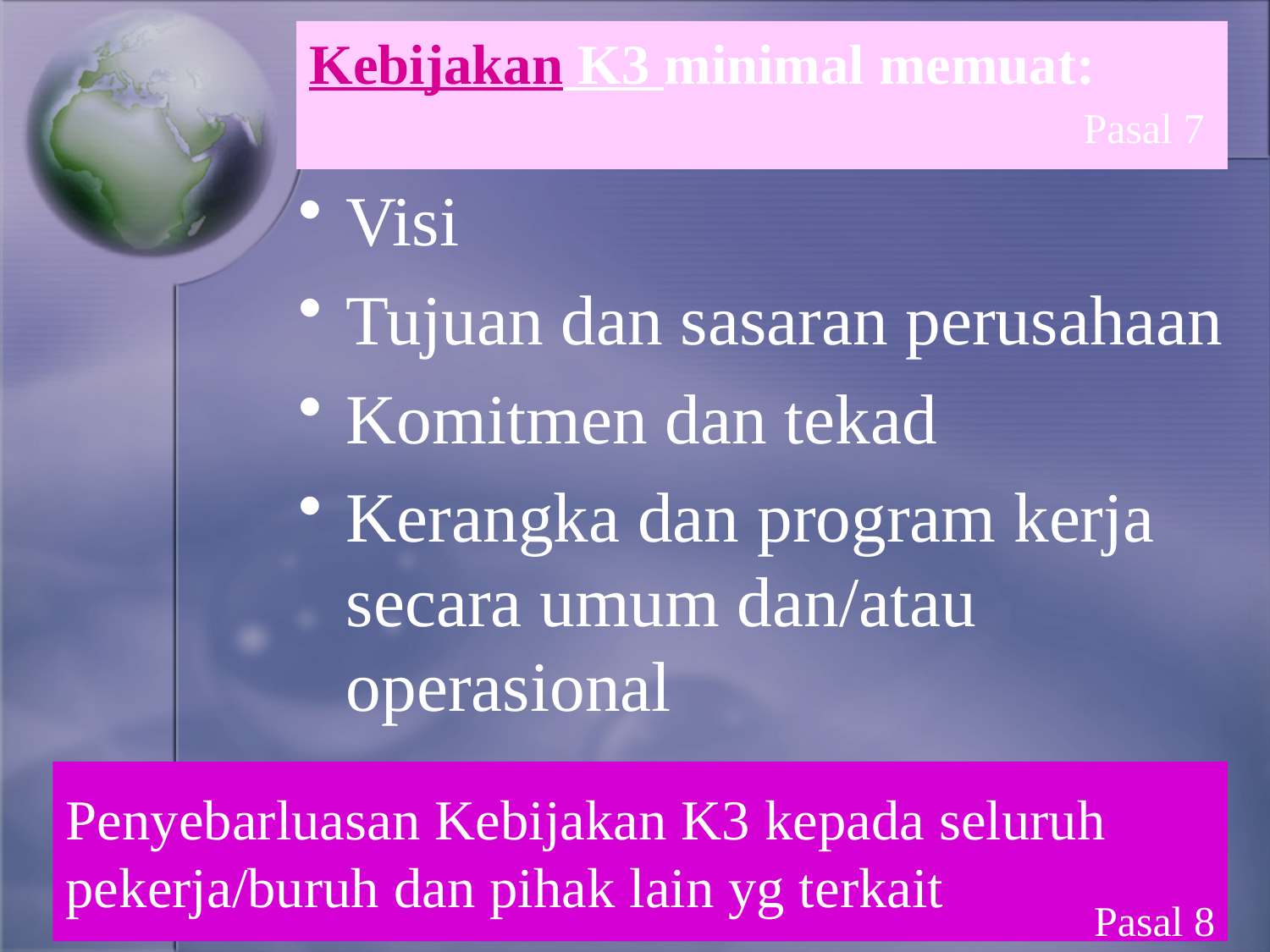

# Kebijakan K3 minimal memuat:
Pasal 7
Visi
Tujuan dan sasaran perusahaan
Komitmen dan tekad
Kerangka dan program kerja secara umum dan/atau operasional
Penyebarluasan Kebijakan K3 kepada seluruh pekerja/buruh dan pihak lain yg terkait
Pasal 8